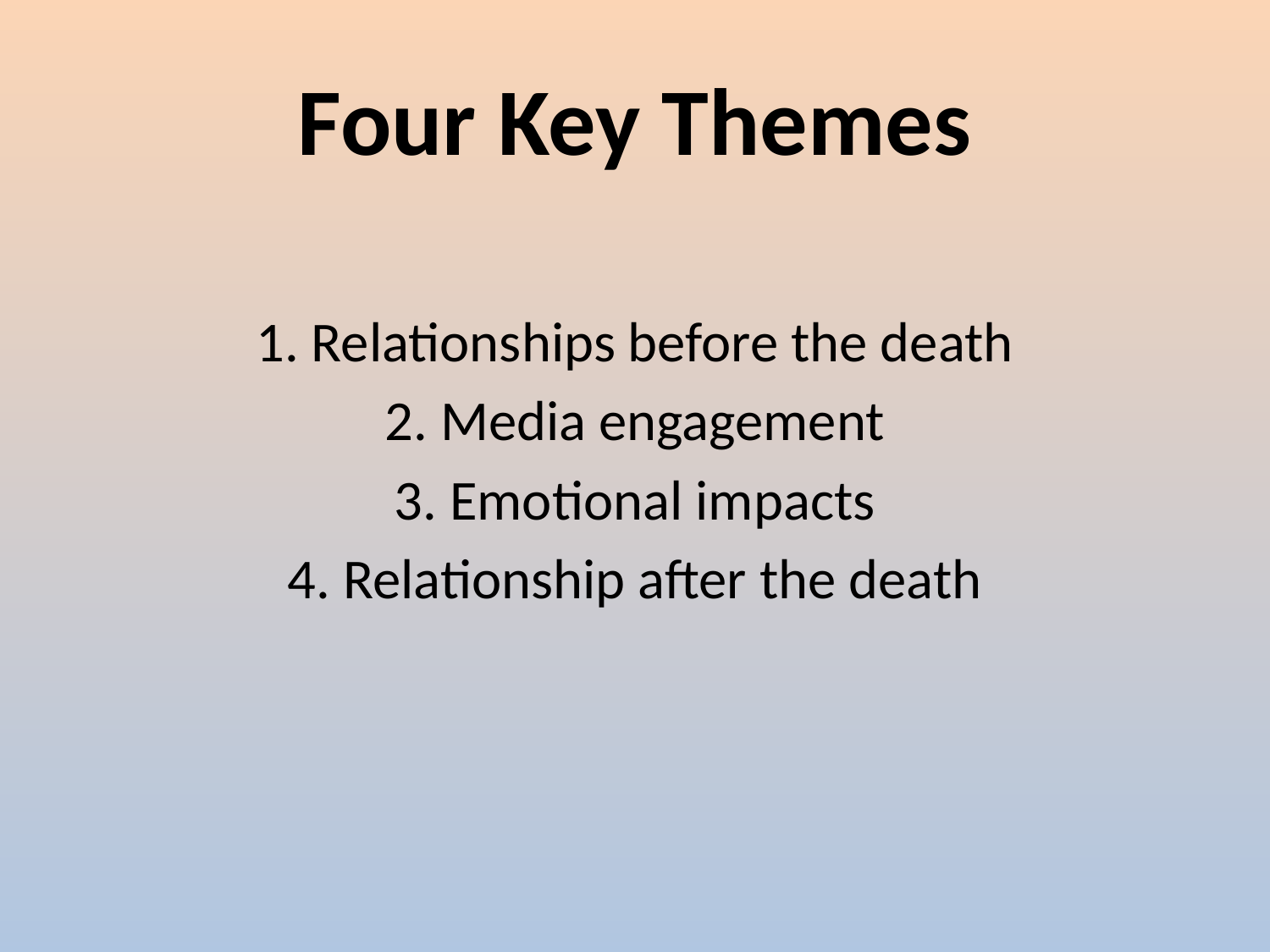

# Four Key Themes
1. Relationships before the death
2. Media engagement
3. Emotional impacts
4. Relationship after the death